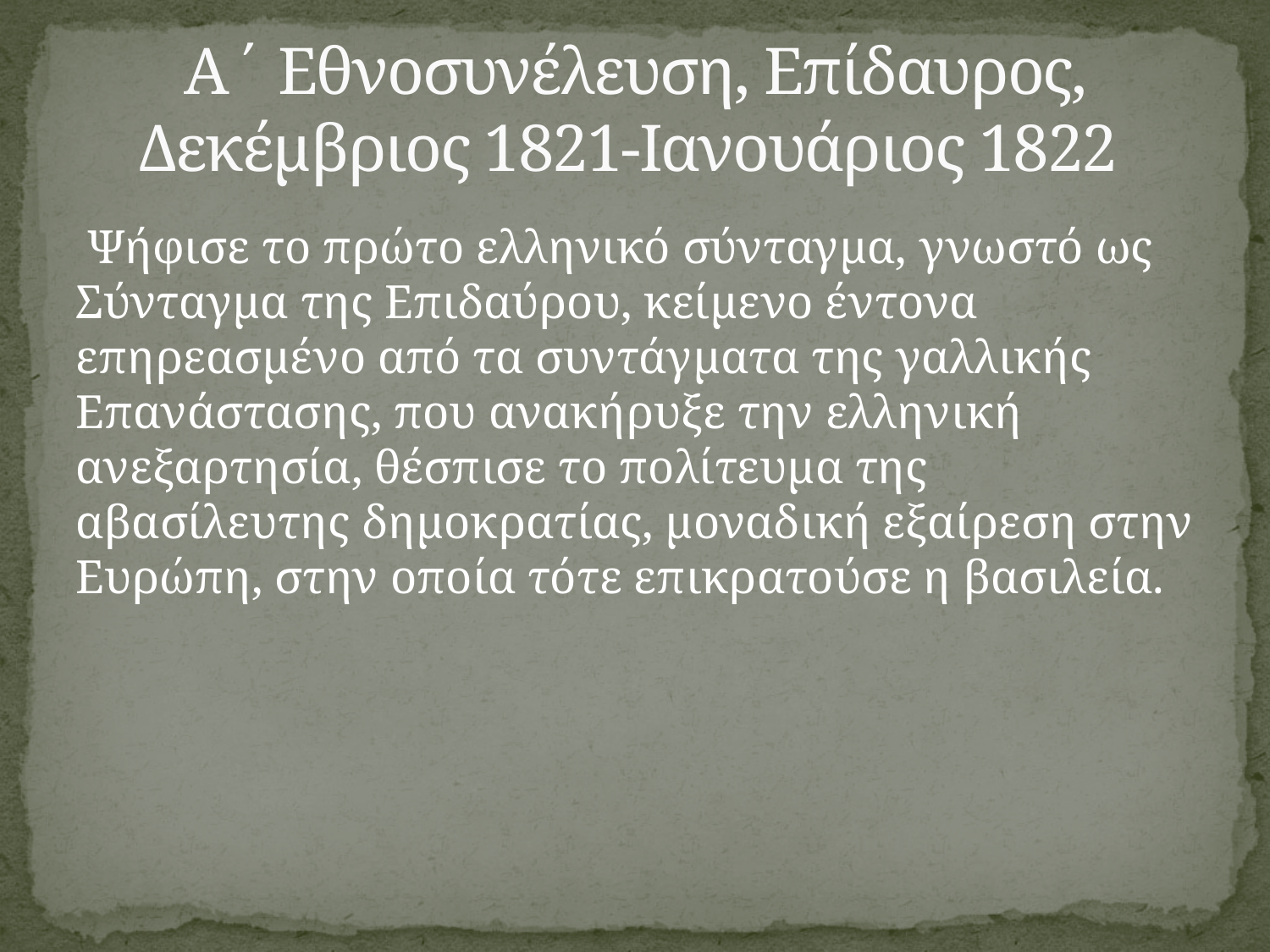

# Α΄ Εθνοσυνέλευση, Επίδαυρος, Δεκέμβριος 1821-Ιανουάριος 1822
 Ψήφισε το πρώτο ελληνικό σύνταγμα, γνωστό ως Σύνταγμα της Επιδαύρου, κείμενο έντονα επηρεασμένο από τα συντάγματα της γαλλικής Επανάστασης, που ανακήρυξε την ελληνική ανεξαρτησία, θέσπισε το πολίτευμα της αβασίλευτης δημοκρατίας, μοναδική εξαίρεση στην Ευρώπη, στην οποία τότε επικρατούσε η βασιλεία.